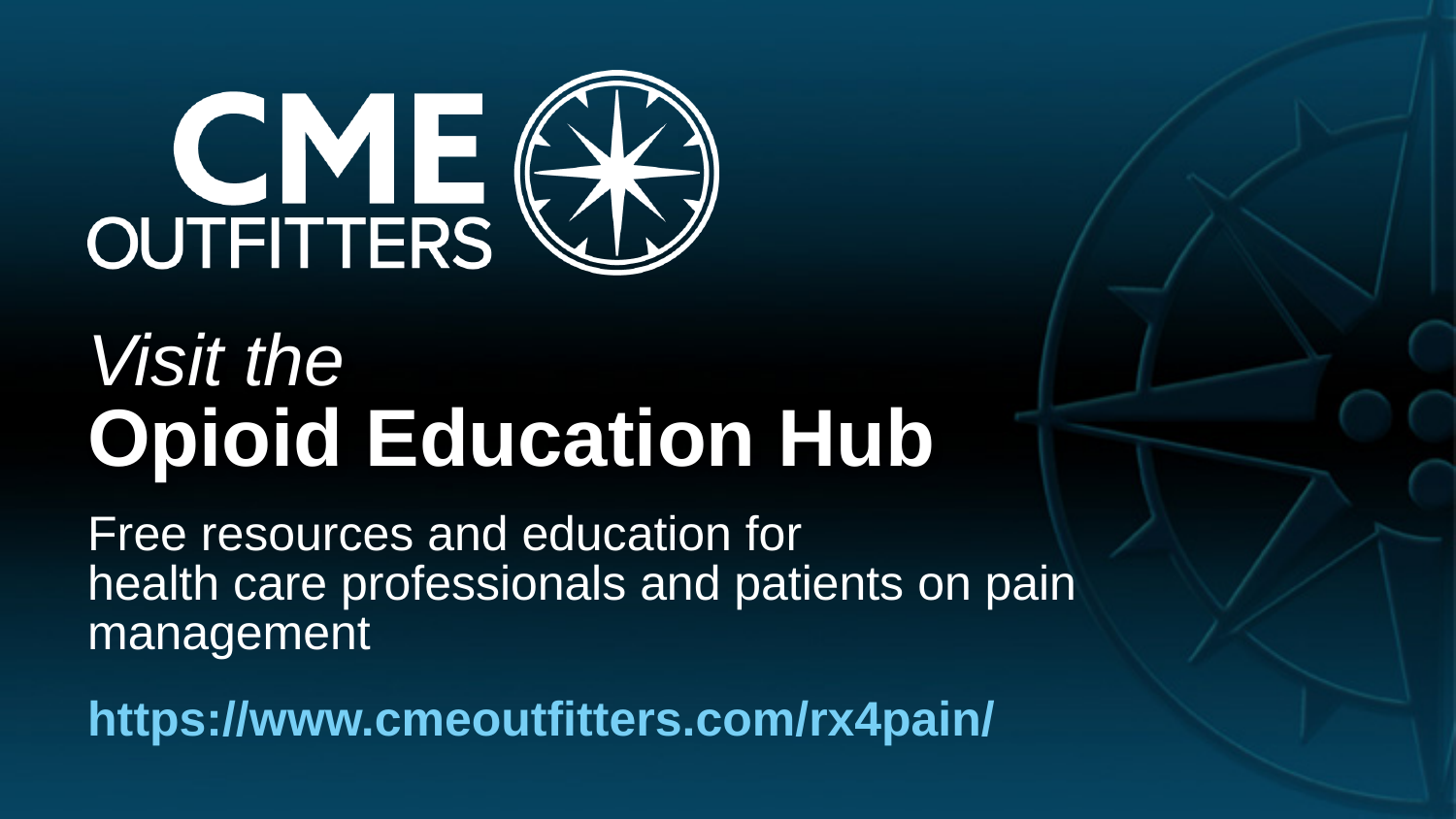

# Visit the Opioid Education Hub
Free resources and education for
health care professionals and patients on pain management
https://www.cmeoutfitters.com/rx4pain/